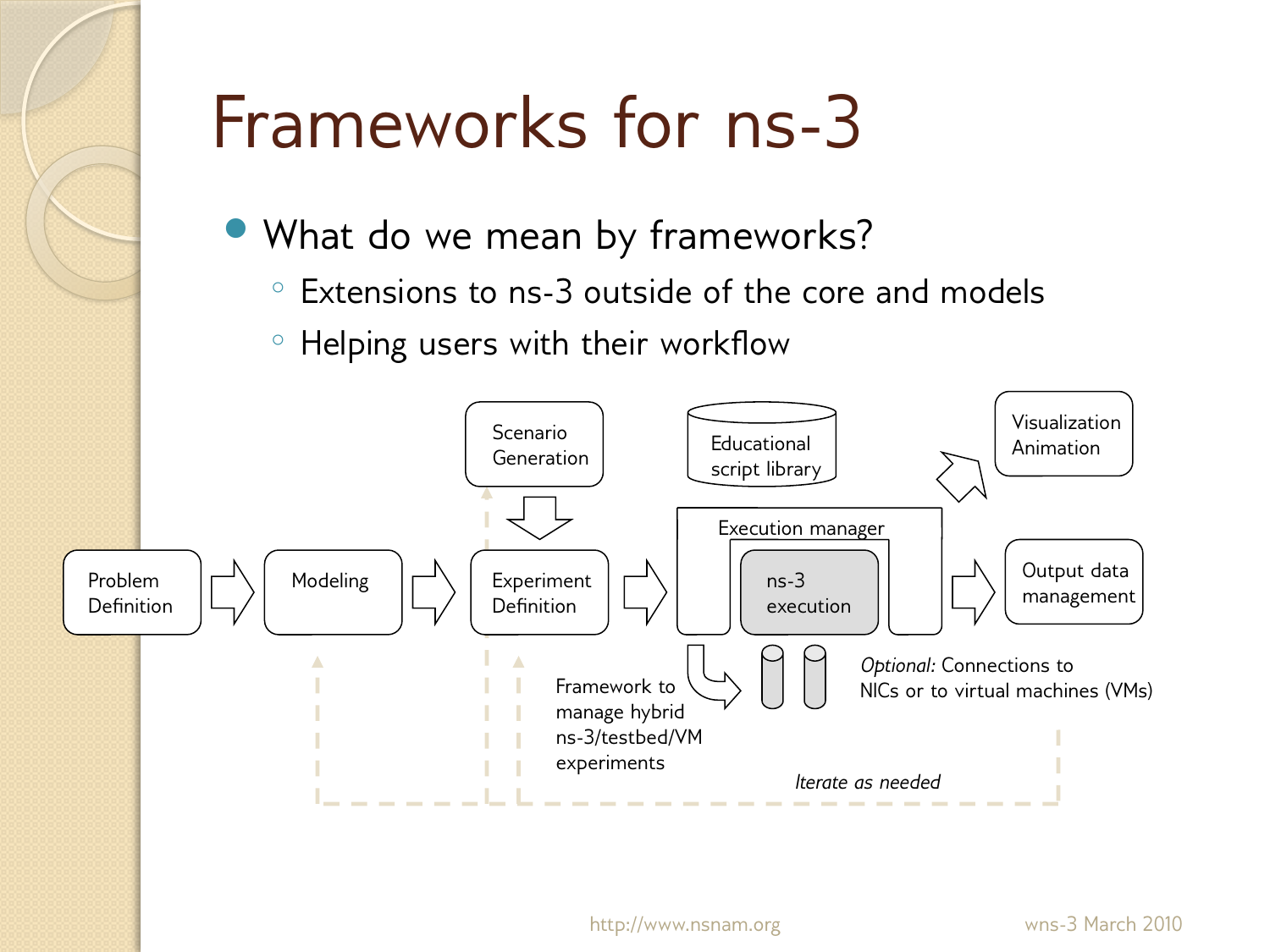

# Frameworks for ns-3
What do we mean by frameworks?
Extensions to ns-3 outside of the core and models
Helping users with their workflow

Visualization
Animation
Scenario
Generation
Educational
script library

Execution manager

Output data
management
Problem
Definition

Modeling

Experiment
Definition

ns-3
execution

Optional: Connections to
NICs or to virtual machines (VMs)

Framework to
manage hybrid
ns-3/testbed/VM
experiments

Iterate as needed

wns-3 March 2010

http://www.nsnam.org